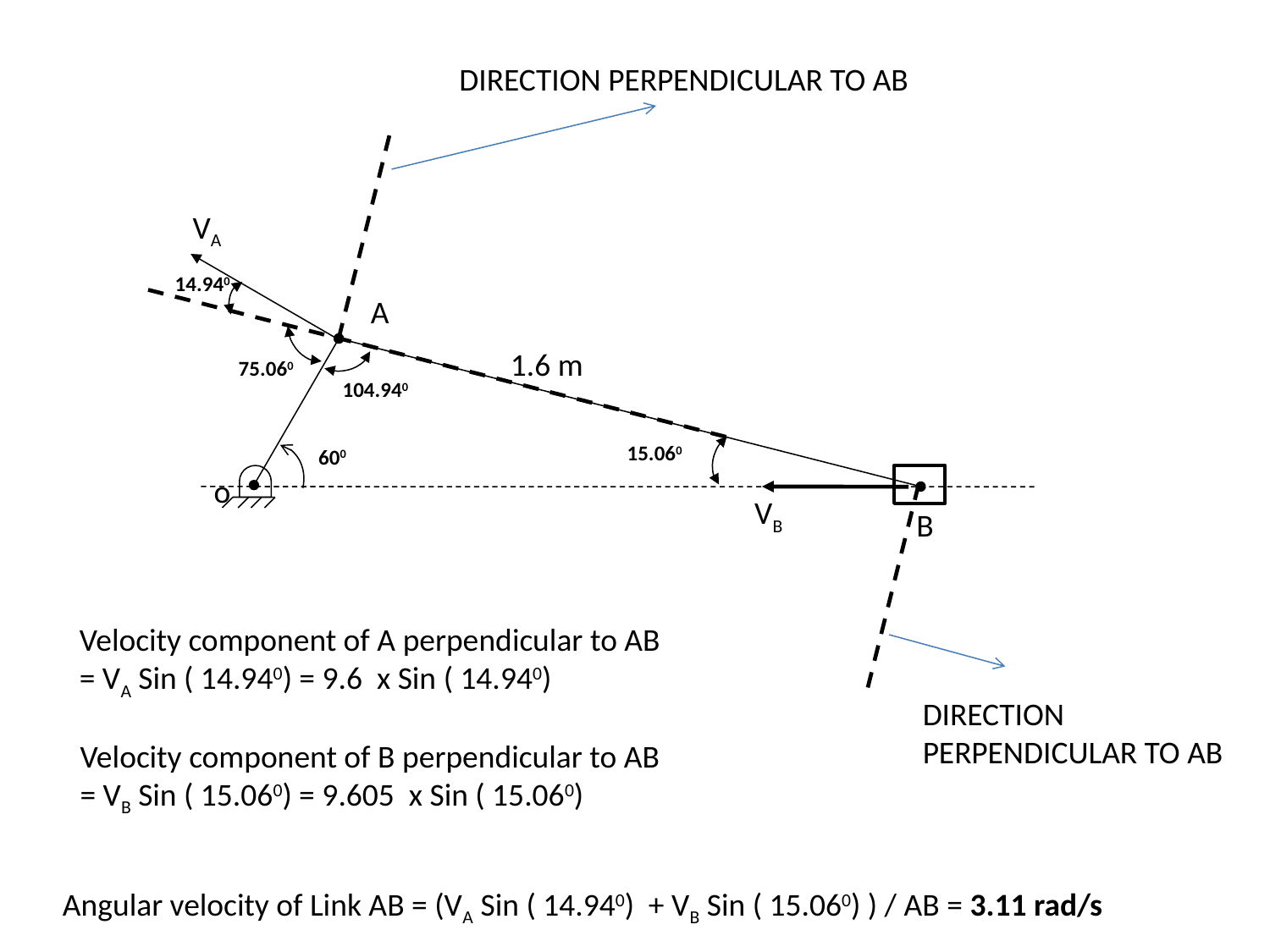

DIRECTION PERPENDICULAR TO AB
VA
14.940
A

1.6 m
75.060
104.940

15.060
600

o

VB
B
Velocity component of A perpendicular to AB
= VA Sin ( 14.940) = 9.6  x Sin ( 14.940)
DIRECTION PERPENDICULAR TO AB
Velocity component of B perpendicular to AB
= VB Sin ( 15.060) = 9.605  x Sin ( 15.060)
Angular velocity of Link AB = (VA Sin ( 14.940)  + VB Sin ( 15.060) ) / AB = 3.11 rad/s